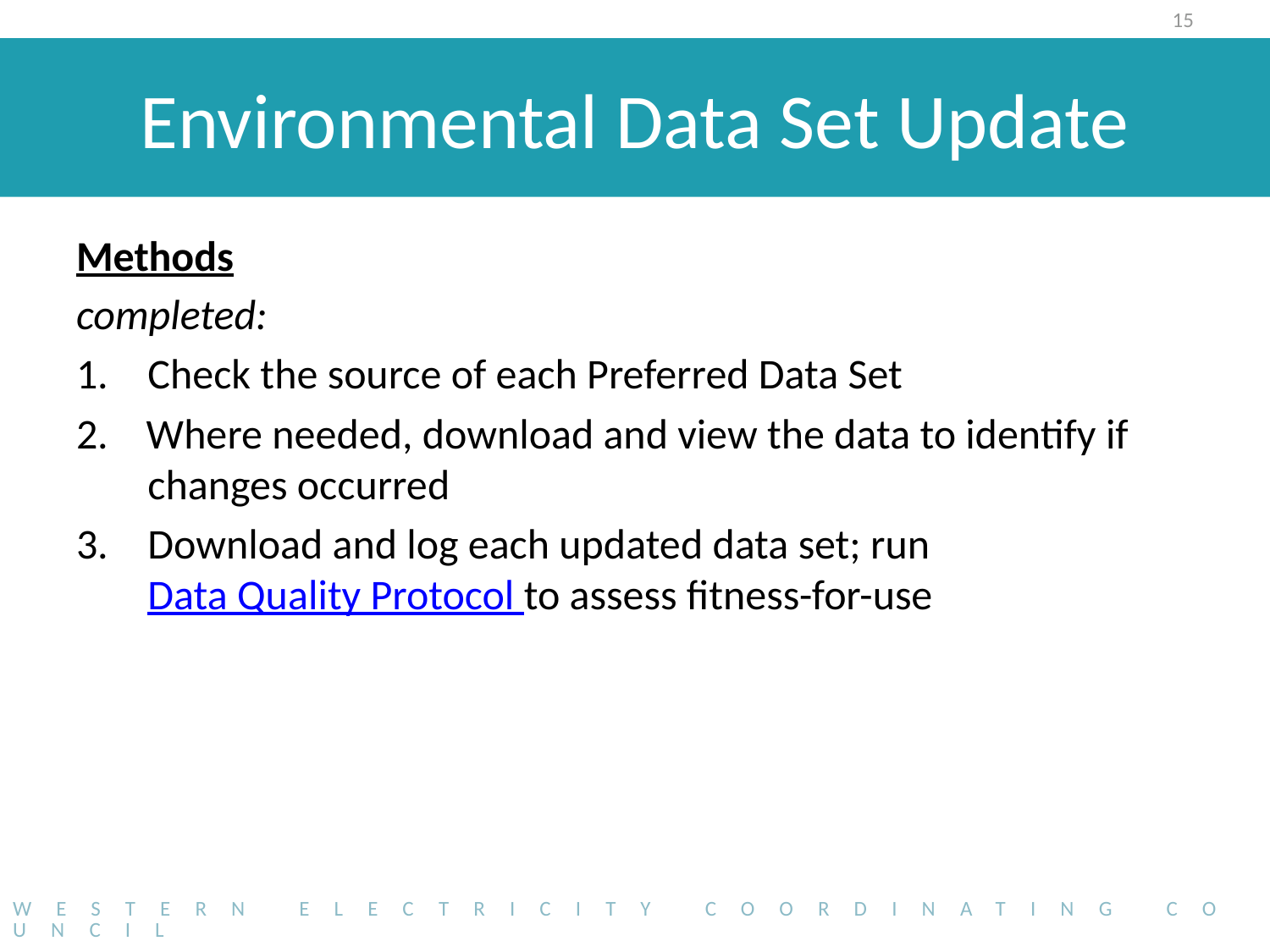

15
# Environmental Data Set Update
Methods
completed:
Check the source of each Preferred Data Set
2.    Where needed, download and view the data to identify if changes occurred
Download and log each updated data set; run Data Quality Protocol to assess fitness-for-use

Western Electricity Coordinating Council